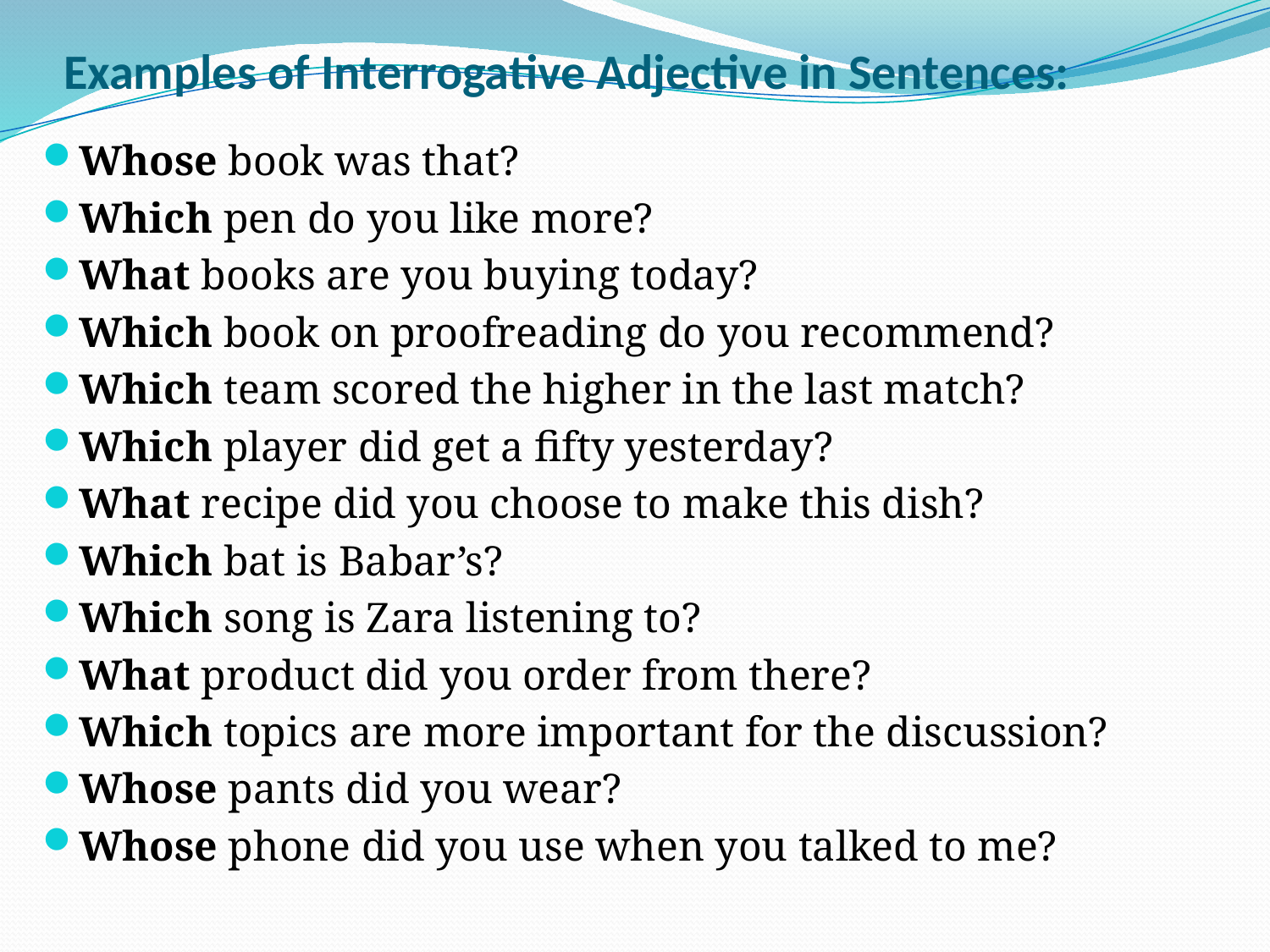

# Examples of Interrogative Adjective in Sentences:
Whose book was that?
Which pen do you like more?
What books are you buying today?
Which book on proofreading do you recommend?
Which team scored the higher in the last match?
Which player did get a fifty yesterday?
What recipe did you choose to make this dish?
Which bat is Babar’s?
Which song is Zara listening to?
What product did you order from there?
Which topics are more important for the discussion?
Whose pants did you wear?
Whose phone did you use when you talked to me?